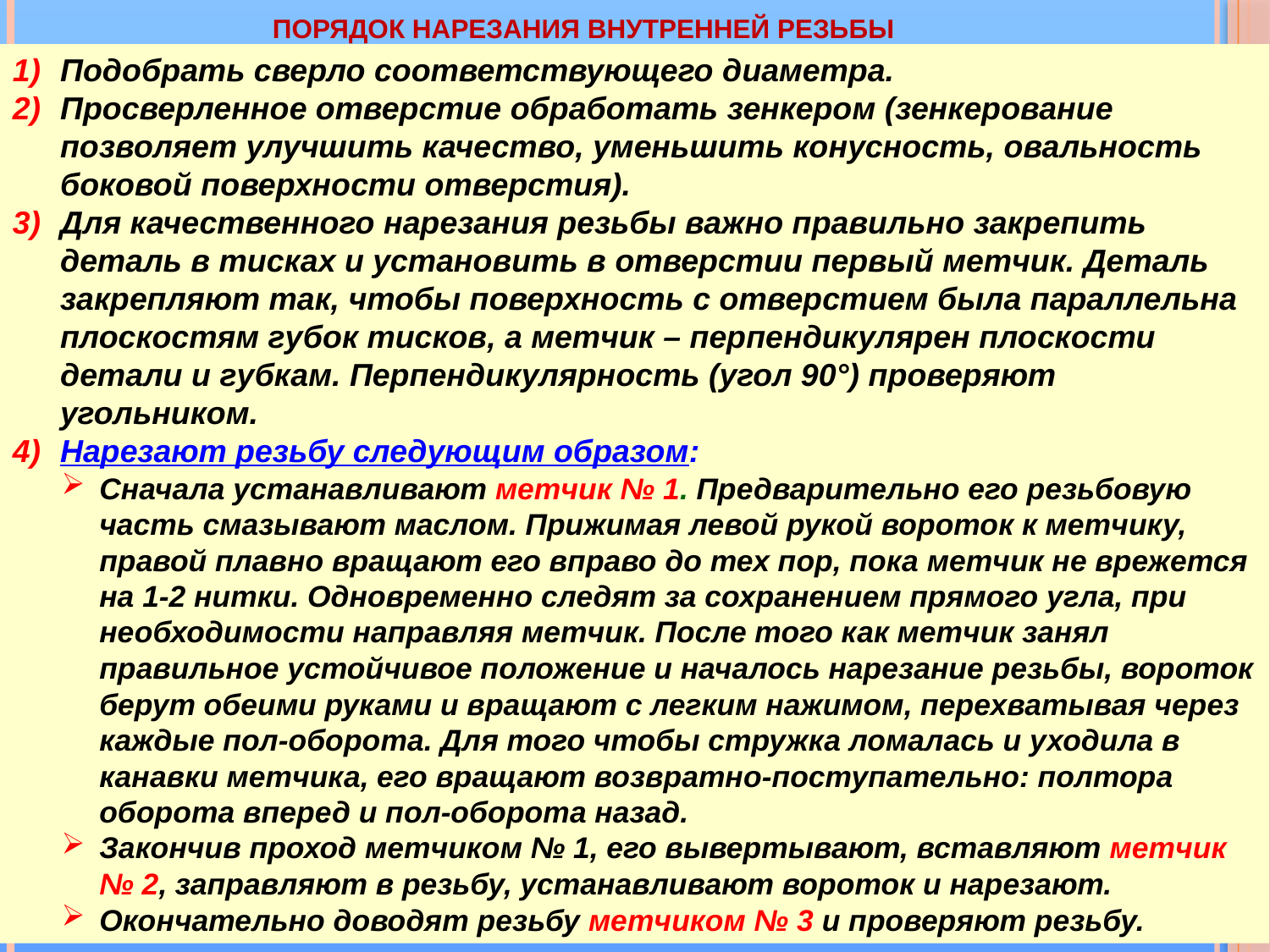

# Порядок нарезания внутренней резьбы
Подобрать сверло соответствующего диаметра.
Просверленное отверстие обработать зенкером (зенкерование позволяет улучшить качество, уменьшить конусность, овальность боковой поверхности отверстия).
Для качественного нарезания резьбы важно правильно закрепить деталь в тисках и установить в отверстии первый метчик. Деталь закрепляют так, чтобы поверхность с отверстием была параллельна плоскостям губок тисков, а метчик – перпендикулярен плоскости детали и губкам. Перпендикулярность (угол 90°) проверяют угольником.
Нарезают резьбу следующим образом:
Сначала устанавливают метчик № 1. Предварительно его резьбовую часть смазывают маслом. Прижимая левой рукой вороток к метчику, правой плавно вращают его вправо до тех пор, пока метчик не врежется на 1-2 нитки. Одновременно следят за сохранением прямого угла, при необходимости направляя метчик. После того как метчик занял правильное устойчивое положение и началось нарезание резьбы, вороток берут обеими руками и вращают с легким нажимом, перехватывая через каждые пол-оборота. Для того чтобы стружка ломалась и уходила в канавки метчика, его вращают возвратно-поступательно: полтора оборота вперед и пол-оборота назад.
Закончив проход метчиком № 1, его вывертывают, вставляют метчик № 2, заправляют в резьбу, устанавливают вороток и нарезают.
Окончательно доводят резьбу метчиком № 3 и проверяют резьбу.